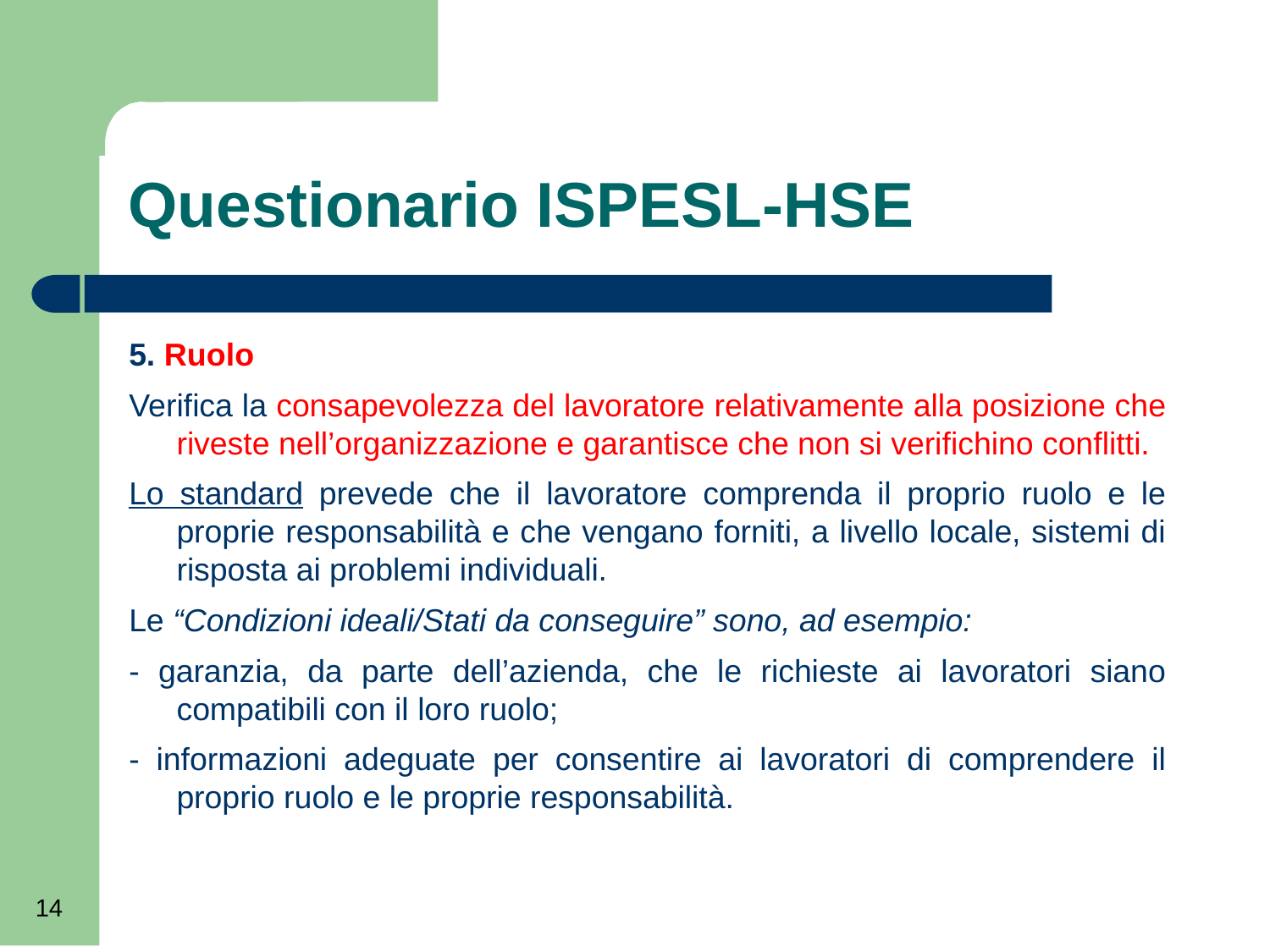

# Questionario ISPESL-HSE
5. Ruolo
Verifica la consapevolezza del lavoratore relativamente alla posizione che riveste nell’organizzazione e garantisce che non si verifichino conflitti.
Lo standard prevede che il lavoratore comprenda il proprio ruolo e le proprie responsabilità e che vengano forniti, a livello locale, sistemi di risposta ai problemi individuali.
Le “Condizioni ideali/Stati da conseguire” sono, ad esempio:
- garanzia, da parte dell’azienda, che le richieste ai lavoratori siano compatibili con il loro ruolo;
- informazioni adeguate per consentire ai lavoratori di comprendere il proprio ruolo e le proprie responsabilità.
14